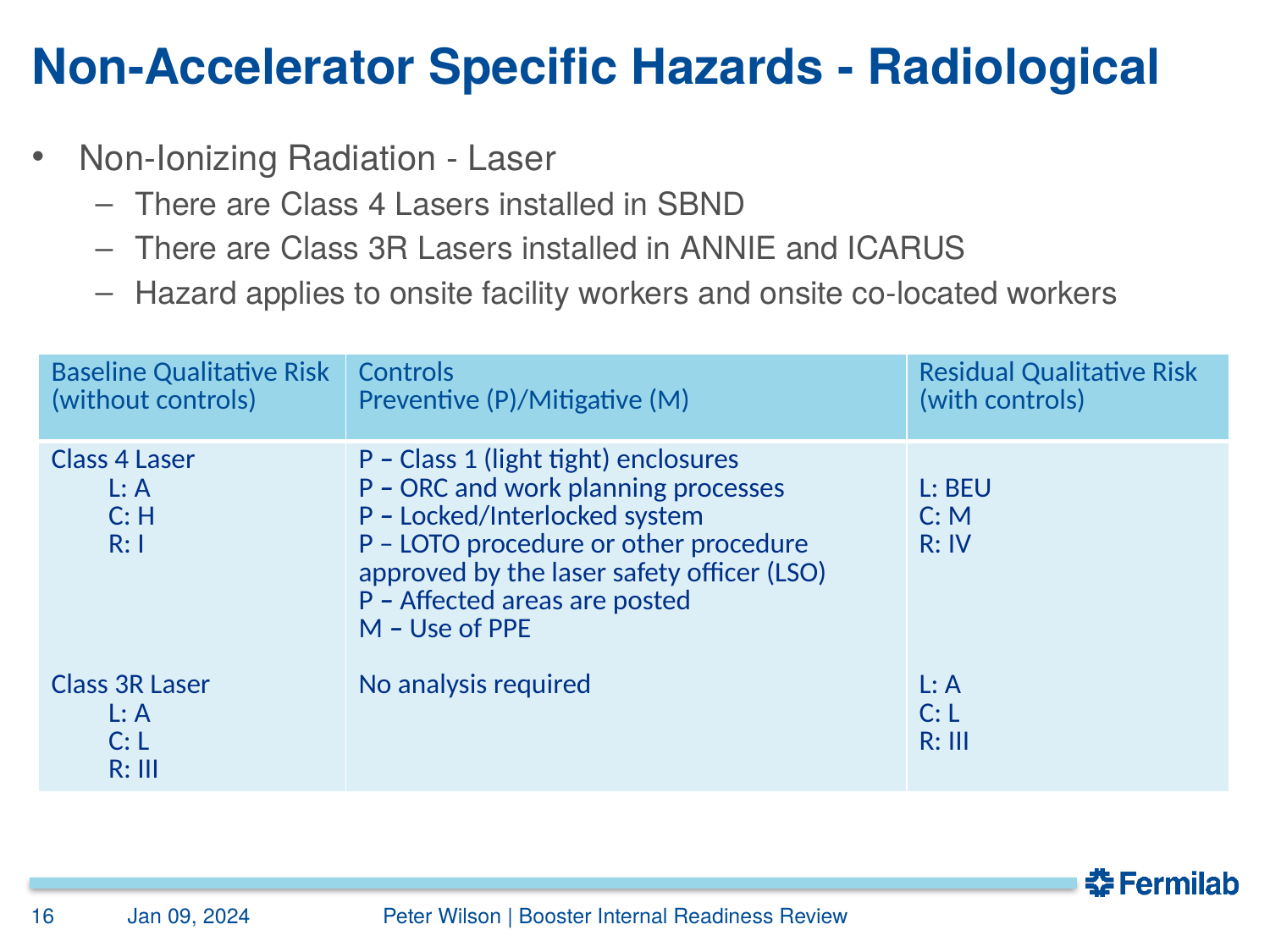

# Non-Accelerator Specific Hazards - Radiological
Non-Ionizing Radiation - Laser
There are Class 4 Lasers installed in SBND
There are Class 3R Lasers installed in ANNIE and ICARUS
Hazard applies to onsite facility workers and onsite co-located workers

| Baseline Qualitative Risk (without controls) | Controls Preventive (P)/Mitigative (M) | Residual Qualitative Risk (with controls) |
| --- | --- | --- |
| Class 4 Laser L: A C: H R: I Class 3R Laser L: A C: L R: III | P – Class 1 (light tight) enclosures P – ORC and work planning processes P – Locked/Interlocked system P – LOTO procedure or other procedure approved by the laser safety officer (LSO) P – Affected areas are posted M – Use of PPE No analysis required | L: BEU C: M R: IV L: A C: L R: III |
16
Jan 09, 2024
Peter Wilson | Booster Internal Readiness Review